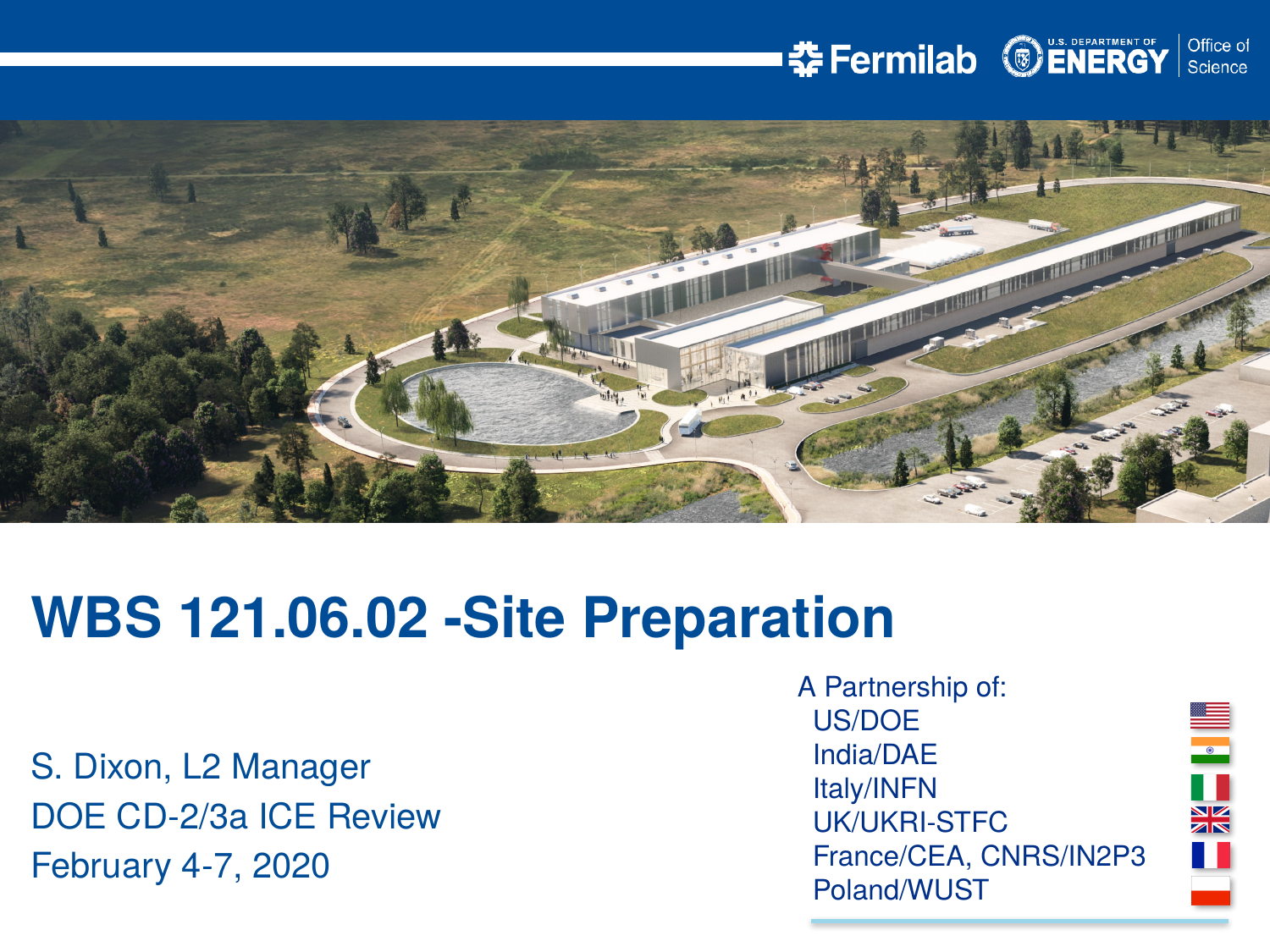

WBS 121.06.02 -Site Preparation
S. Dixon, L2 Manager
DOE CD-2/3a ICE Review
February 4-7, 2020